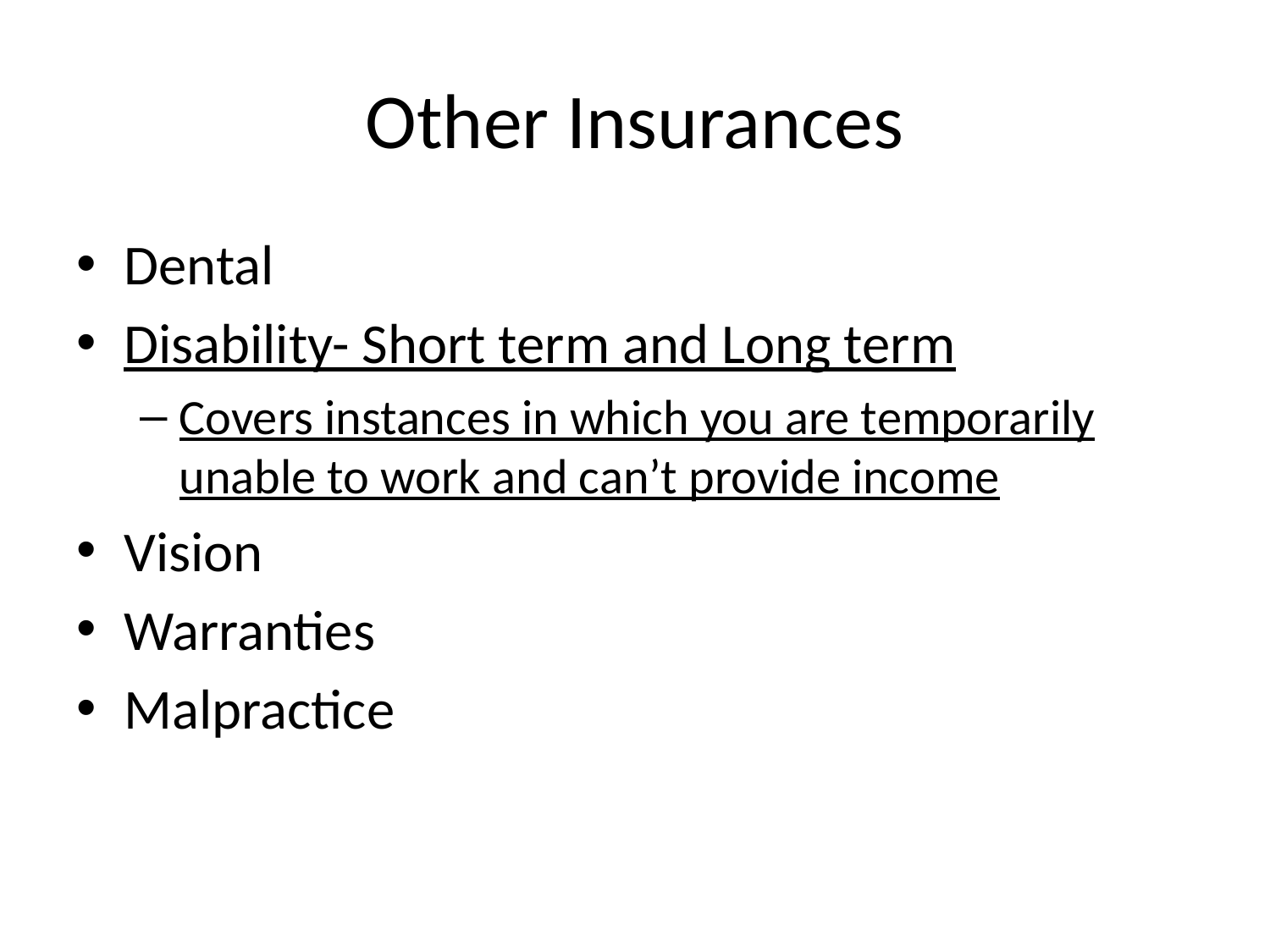

Other Insurances
Dental
Disability- Short term and Long term
Covers instances in which you are temporarily unable to work and can’t provide income
Vision
Warranties
Malpractice